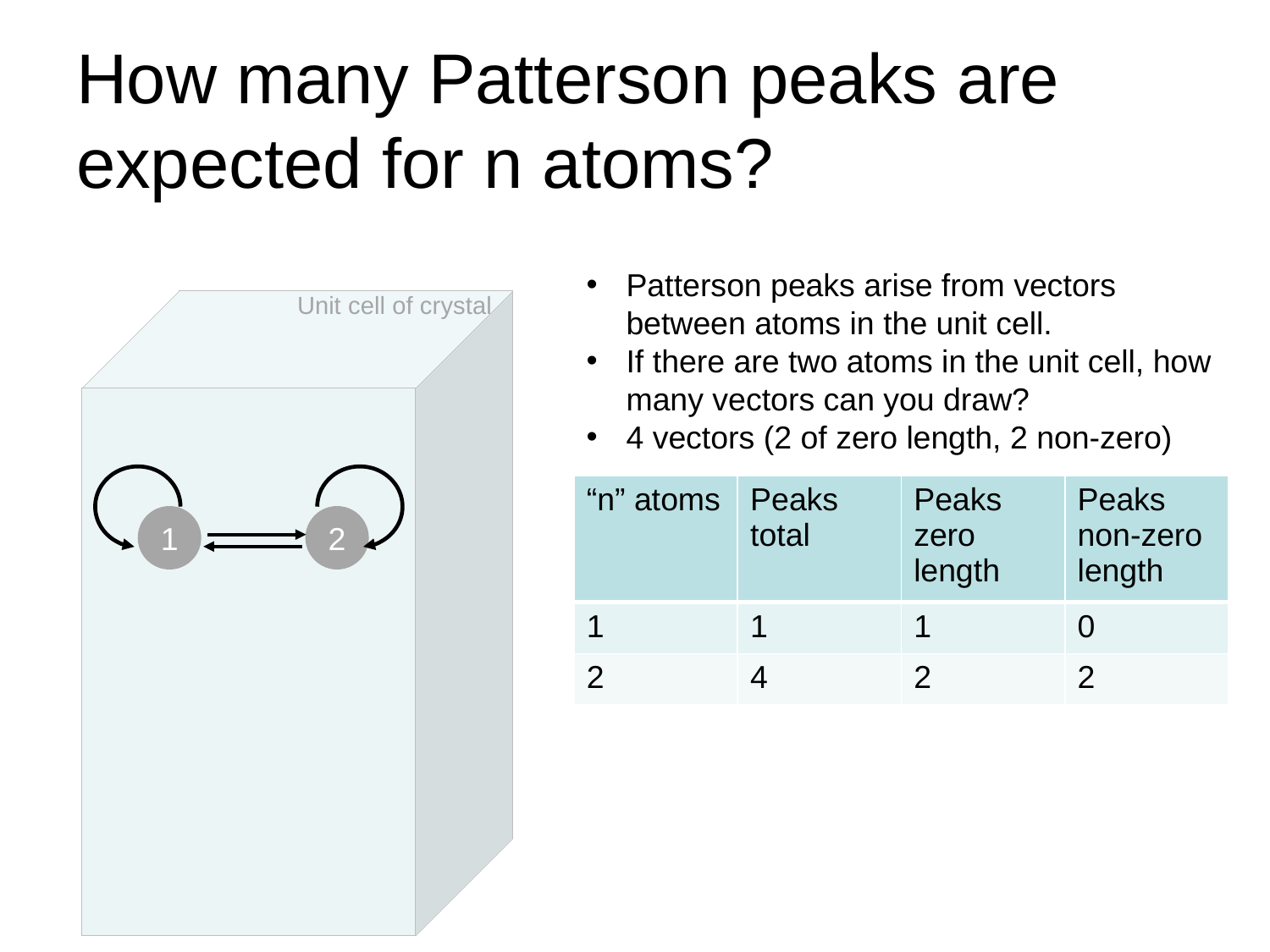

# How many Patterson peaks are expected for n atoms?
Patterson peaks arise from vectors between atoms in the unit cell.
If there are two atoms in the unit cell, how many vectors can you draw?
4 vectors (2 of zero length, 2 non-zero)
Unit cell of crystal

| “n” atoms | Peaks total | Peaks zero length | Peaks non-zero length |
| --- | --- | --- | --- |
| 1 | 1 | 1 | 0 |
| 2 | 4 | 2 | 2 |
1
2